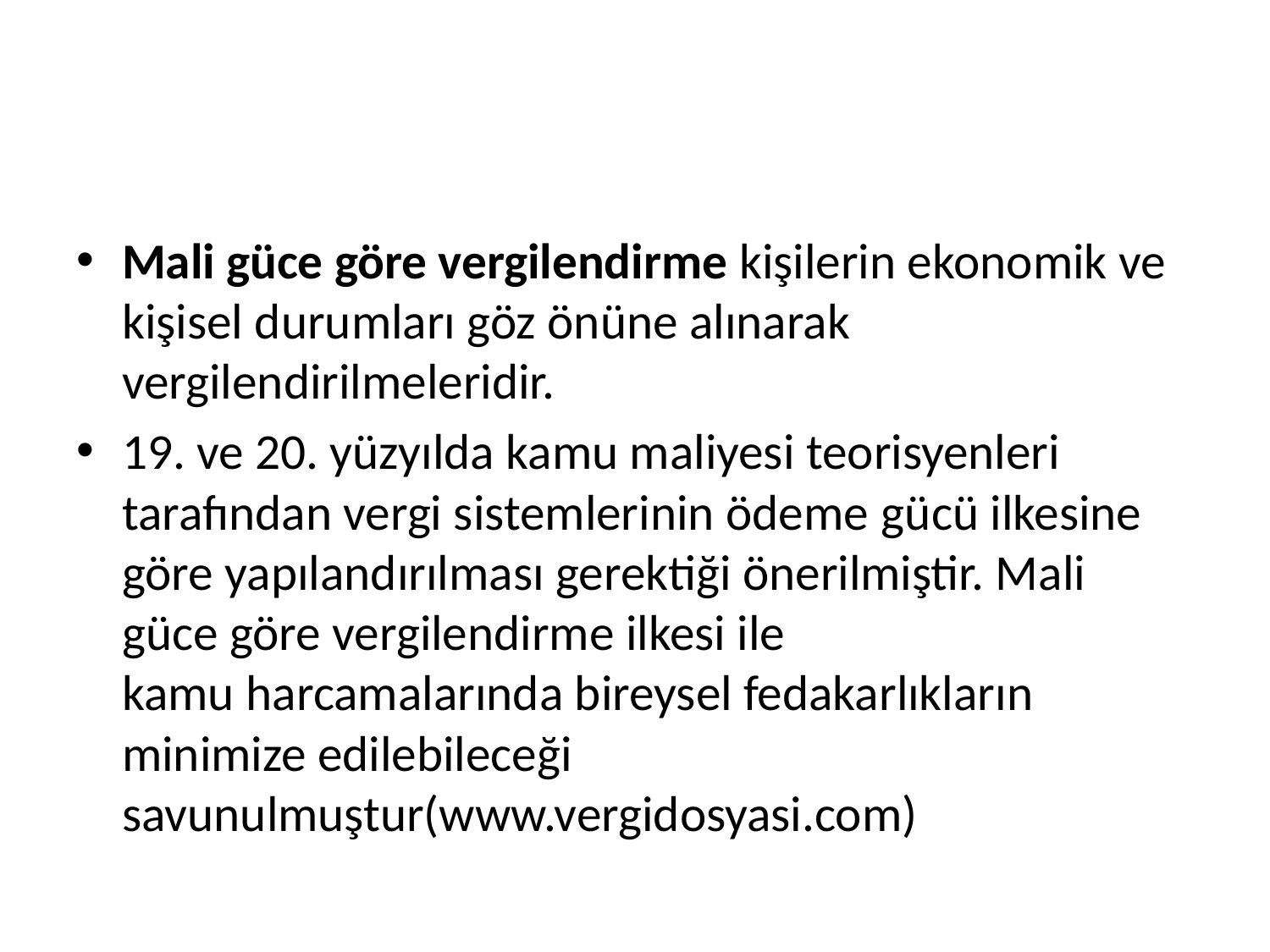

#
Mali güce göre vergilendirme kişilerin ekonomik ve kişisel durumları göz önüne alınarak vergilendirilmeleridir.
19. ve 20. yüzyılda kamu maliyesi teorisyenleri tarafından vergi sistemlerinin ödeme gücü ilkesine göre yapılandırılması gerektiği önerilmiştir. Mali güce göre vergilendirme ilkesi ile kamu harcamalarında bireysel fedakarlıkların minimize edilebileceği savunulmuştur(www.vergidosyasi.com)